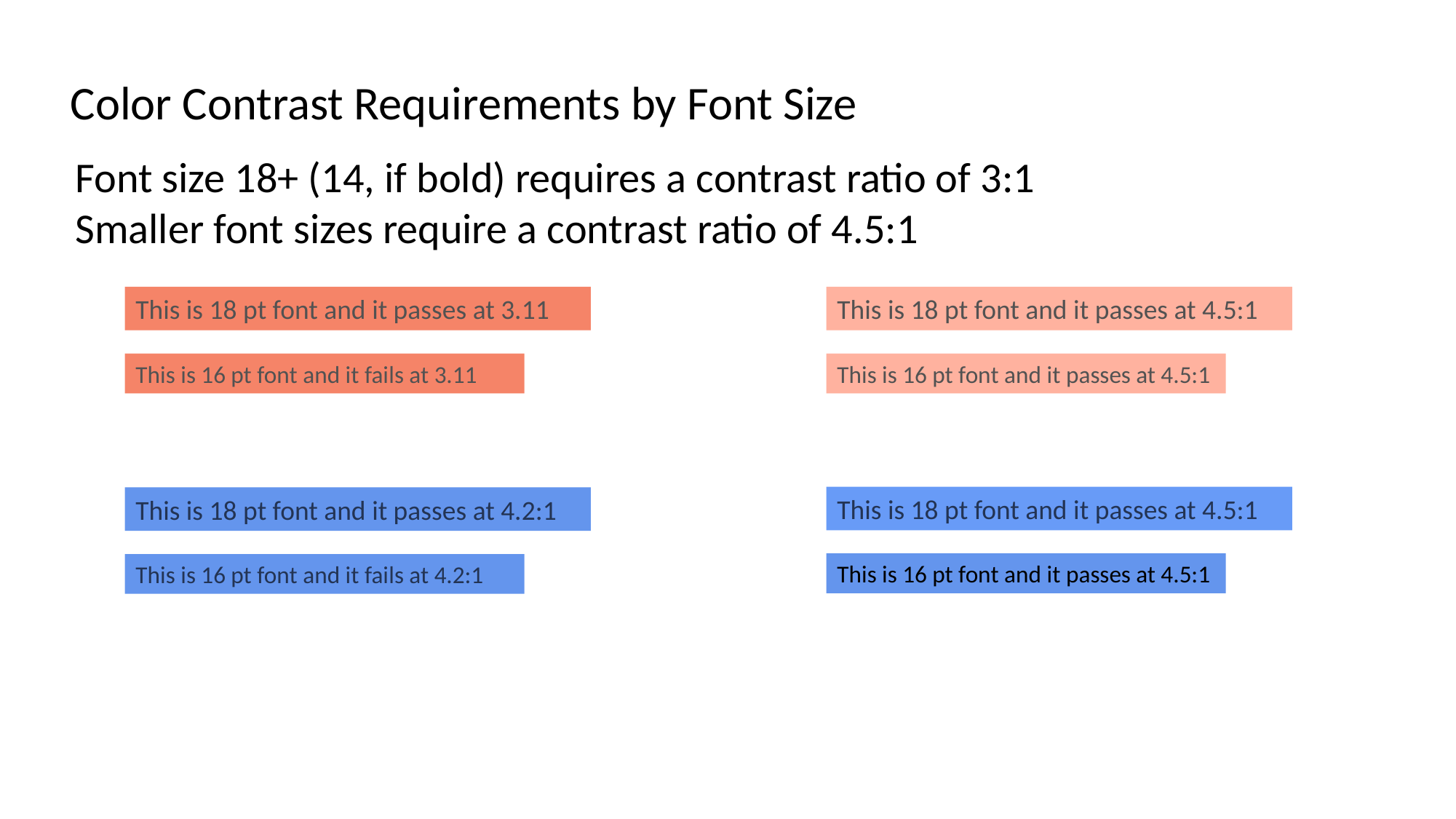

# Color Contrast Requirements by Font Size
Font size 18+ (14, if bold) requires a contrast ratio of 3:1
Smaller font sizes require a contrast ratio of 4.5:1

This is 18 pt font and it passes at 3.11
This is 18 pt font and it passes at 4.5:1
This is 16 pt font and it fails at 3.11
This is 16 pt font and it passes at 4.5:1
This is 18 pt font and it passes at 4.5:1
This is 18 pt font and it passes at 4.2:1
This is 16 pt font and it passes at 4.5:1
This is 16 pt font and it fails at 4.2:1